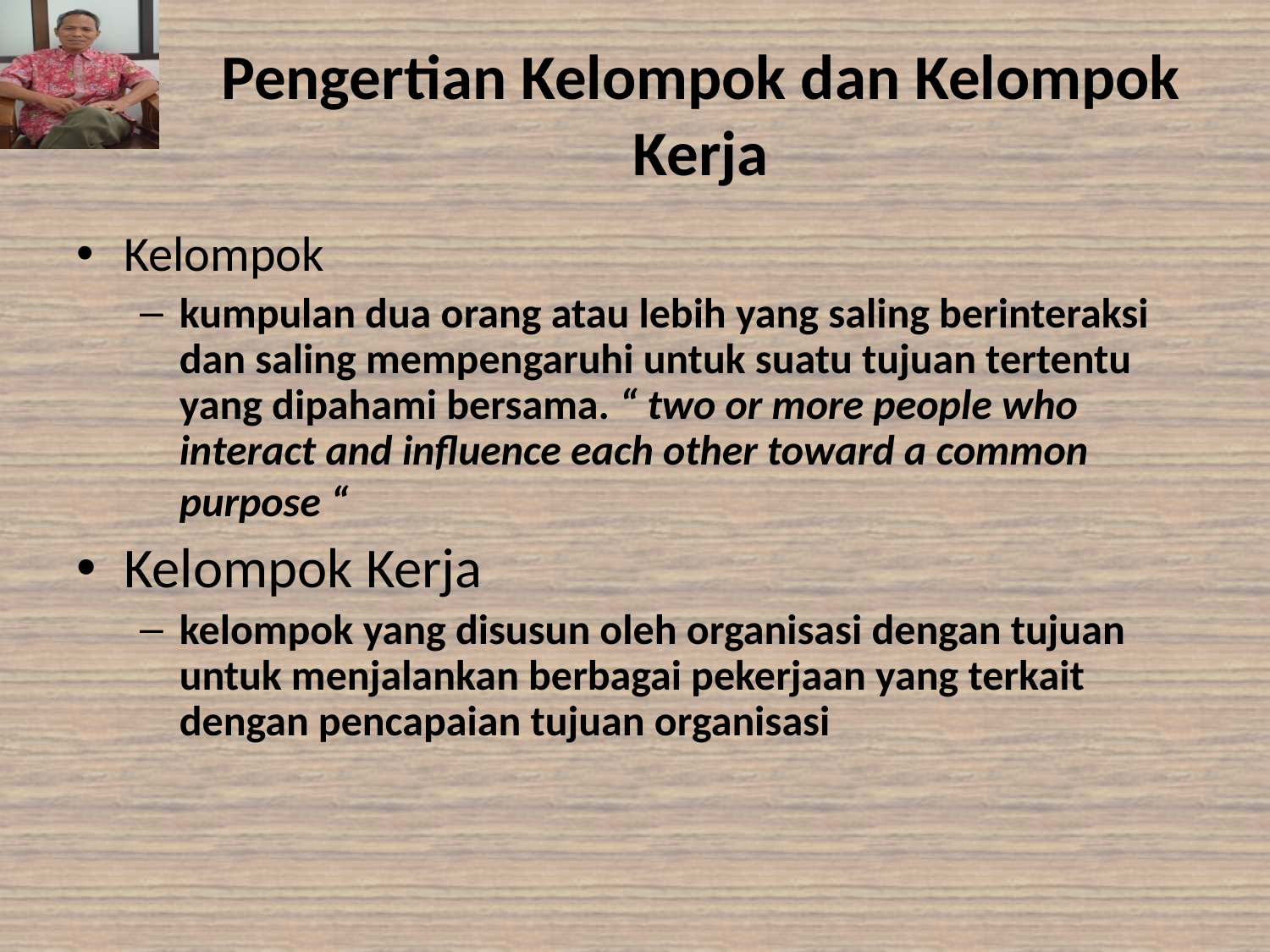

# Pengertian Kelompok dan Kelompok Kerja
Kelompok
kumpulan dua orang atau lebih yang saling berinteraksi dan saling mempengaruhi untuk suatu tujuan tertentu yang dipahami bersama. “ two or more people who interact and influence each other toward a common purpose “
Kelompok Kerja
kelompok yang disusun oleh organisasi dengan tujuan untuk menjalankan berbagai pekerjaan yang terkait dengan pencapaian tujuan organisasi